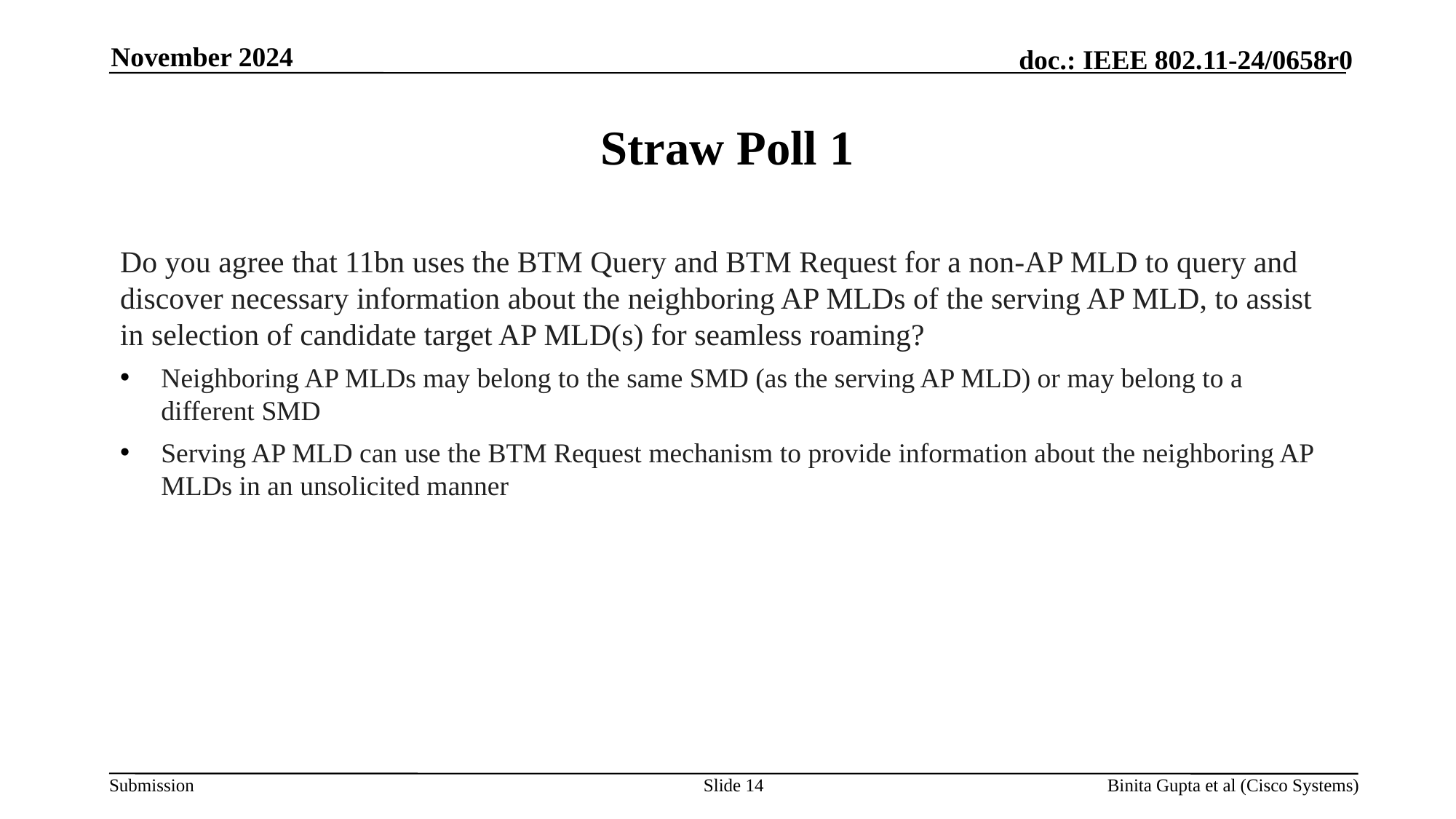

November 2024
# Straw Poll 1
Do you agree that 11bn uses the BTM Query and BTM Request for a non-AP MLD to query and discover necessary information about the neighboring AP MLDs of the serving AP MLD, to assist in selection of candidate target AP MLD(s) for seamless roaming?
Neighboring AP MLDs may belong to the same SMD (as the serving AP MLD) or may belong to a different SMD
Serving AP MLD can use the BTM Request mechanism to provide information about the neighboring AP MLDs in an unsolicited manner

Slide 14
Binita Gupta et al (Cisco Systems)